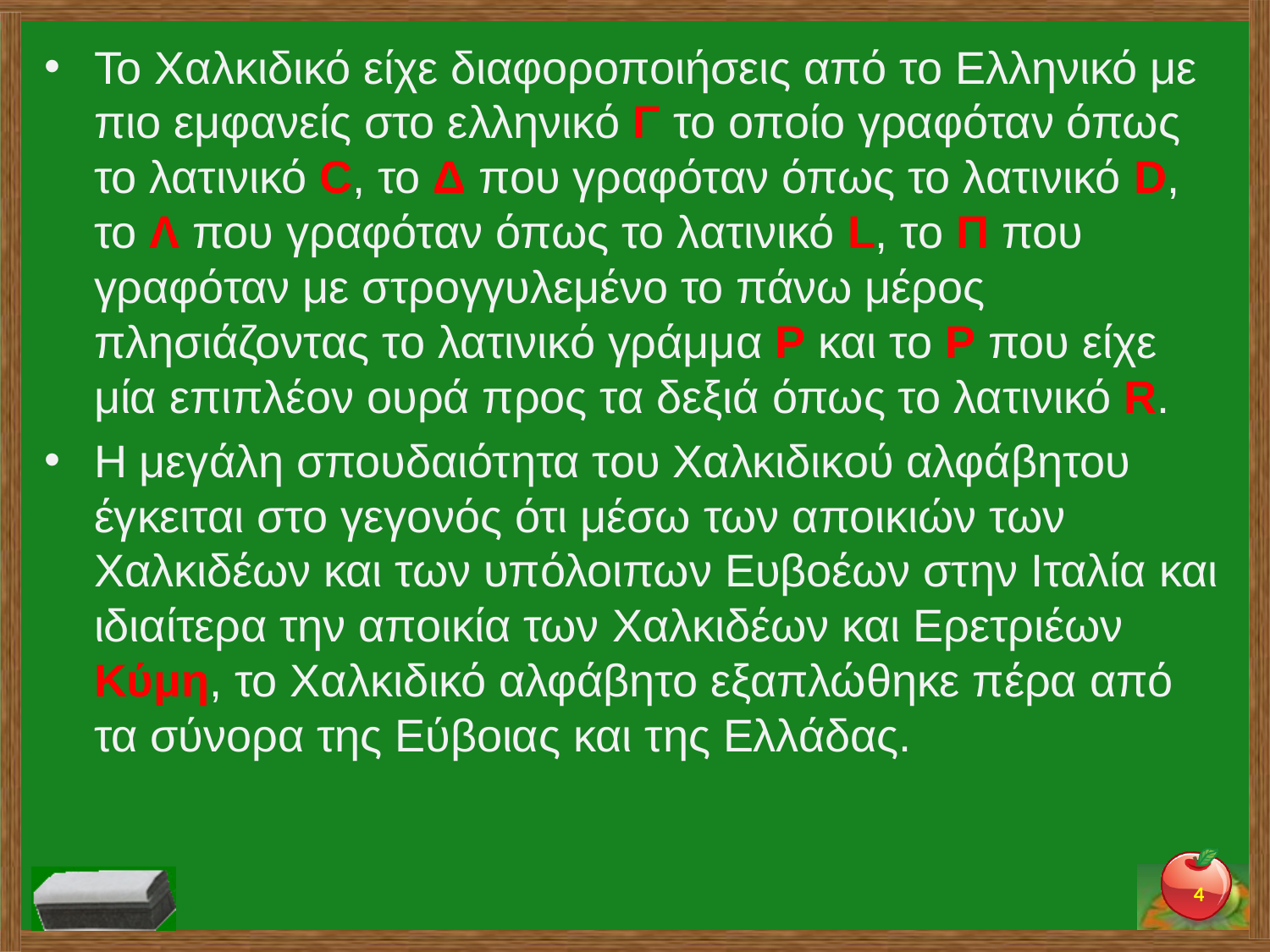

Το Χαλκιδικό είχε διαφοροποιήσεις από το Ελληνικό με πιο εμφανείς στο ελληνικό Γ το οποίο γραφόταν όπως το λατινικό C, το Δ που γραφόταν όπως το λατινικό D, το Λ που γραφόταν όπως το λατινικό L, το Π που γραφόταν με στρογγυλεμένο το πάνω μέρος πλησιάζοντας το λατινικό γράμμα P και το Ρ που είχε μία επιπλέον ουρά προς τα δεξιά όπως το λατινικό R.
Η μεγάλη σπουδαιότητα του Χαλκιδικού αλφάβητου έγκειται στο γεγονός ότι μέσω των αποικιών των Χαλκιδέων και των υπόλοιπων Ευβοέων στην Ιταλία και ιδιαίτερα την αποικία των Χαλκιδέων και Ερετριέων Κύμη, το Χαλκιδικό αλφάβητο εξαπλώθηκε πέρα από τα σύνορα της Εύβοιας και της Ελλάδας.

4